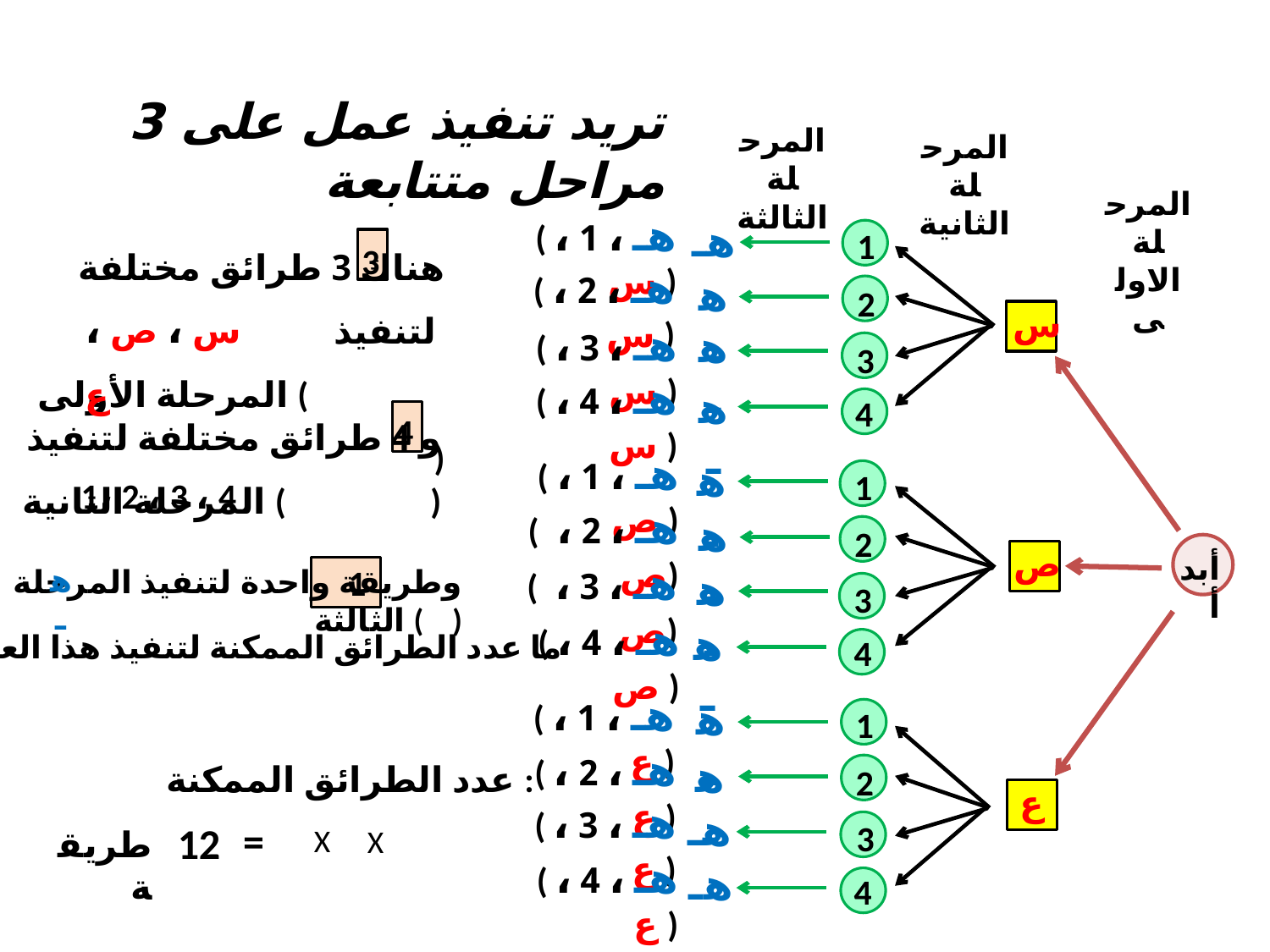

تريد تنفيذ عمل على 3 مراحل متتابعة
المرحلة الثالثة
المرحلة الثانية
المرحلة الاولى
( هـ ، 1 ، س )
هـ
هناك 3 طرائق مختلفة لتنفيذ
المرحلة الأولى (                   )
س ، ص ، ع
1

3
( هـ ، 2 ، س )
هـ
2

س

( هـ ، 3 ، س )
هـ
3

( هـ ، 4 ، س )
هـ
4

و 4 طرائق مختلفة لتنفيذ
 المرحلة الثانية (                  )
1، 2 ، 3 ، 4

4
( هـ ، 1 ، ص )
هـ
1

( هـ ، 2 ،  ص)
هـ
2

أبدأ
ص

( هـ ، 3 ،  ص)
هـ
وطريقة واحدة لتنفيذ المرحلة الثالثة (    )
1
هـ

3

( هـ ، 4 ، ص )
هـ
ما عدد الطرائق الممكنة لتنفيذ هذا العمل ؟
4

( هـ ، 1 ، ع )
هـ
1

( هـ ، 2 ، ع )
هـ
عدد الطرائق الممكنة :
2

ع

( هـ ، 3 ، ع )
هـ
=
3

12
X
طريقة
X
( هـ ، 4 ، ع )
هـ
4